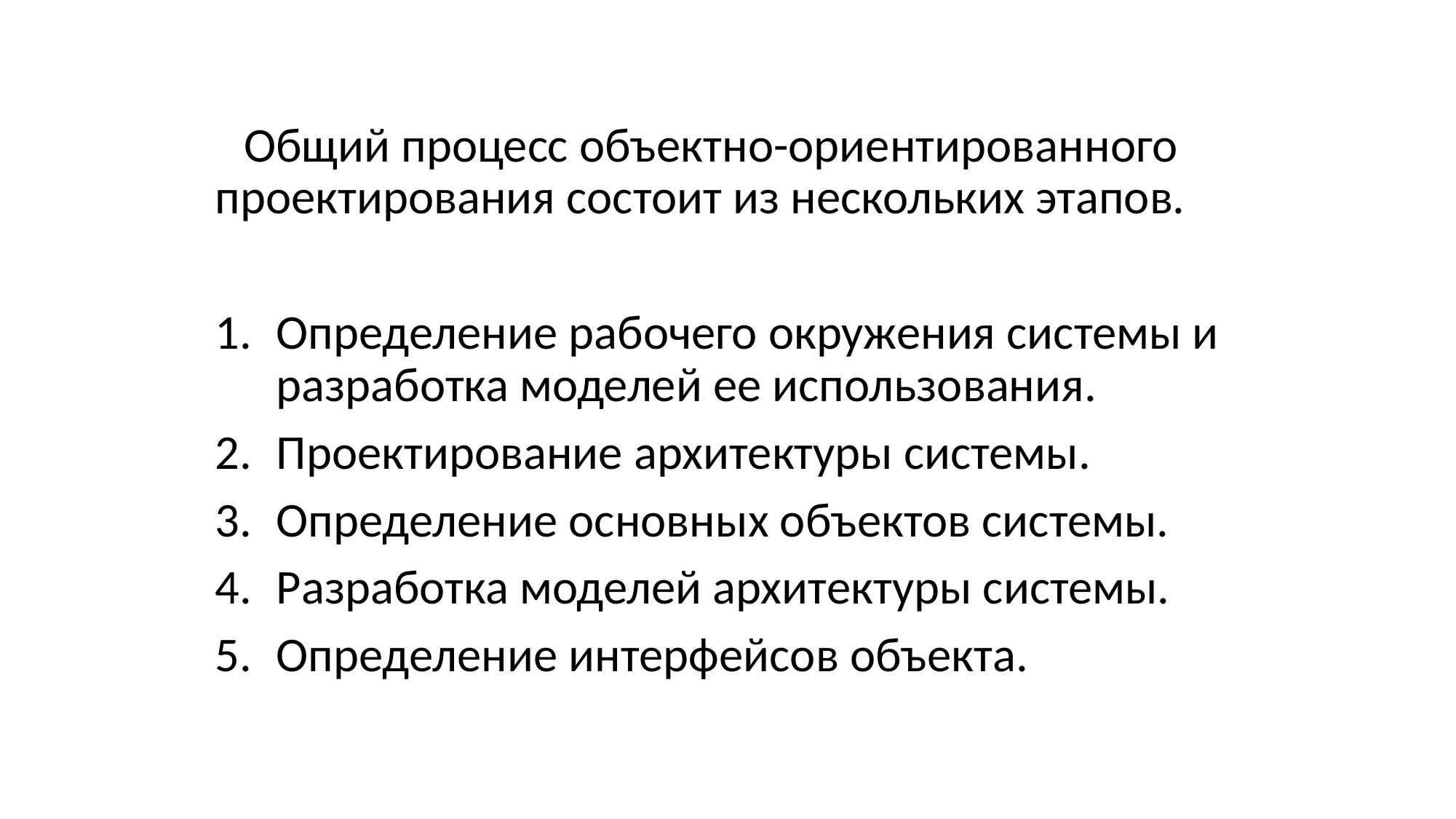

Общий процесс объектно-ориентированного проектирования состоит из нескольких этапов.

Определение рабочего окружения системы и разработка моделей ее использования.
Проектирование архитектуры системы.
Определение основных объектов системы.
Разработка моделей архитектуры системы.
Определение интерфейсов объекта.